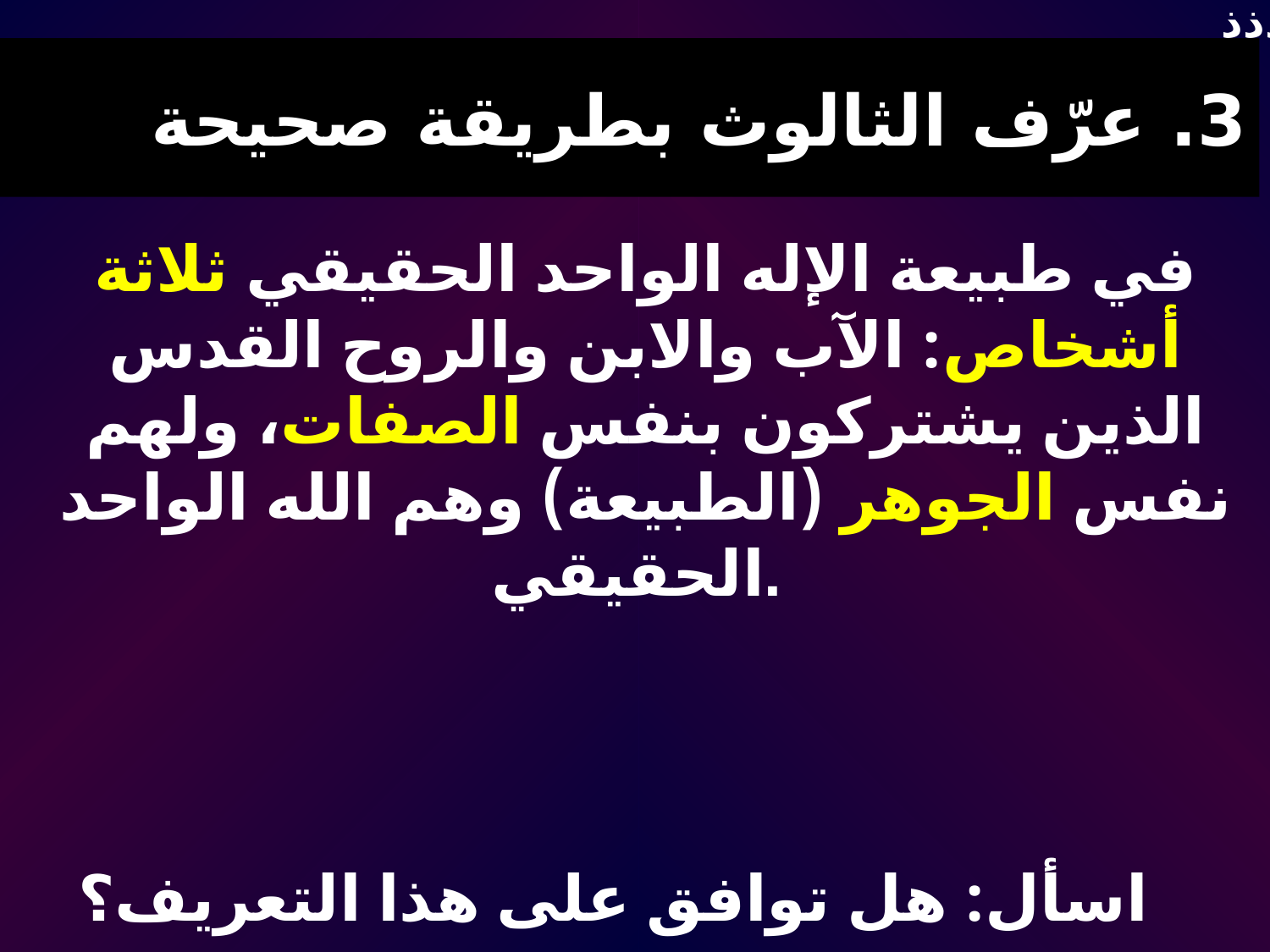

ذذذ
3. عرّف الثالوث بطريقة صحيحة
في طبيعة الإله الواحد الحقيقي ثلاثة أشخاص: الآب والابن والروح القدس الذين يشتركون بنفس الصفات، ولهم نفس الجوهر (الطبيعة) وهم الله الواحد الحقيقي.

اسأل: هل توافق على هذا التعريف؟